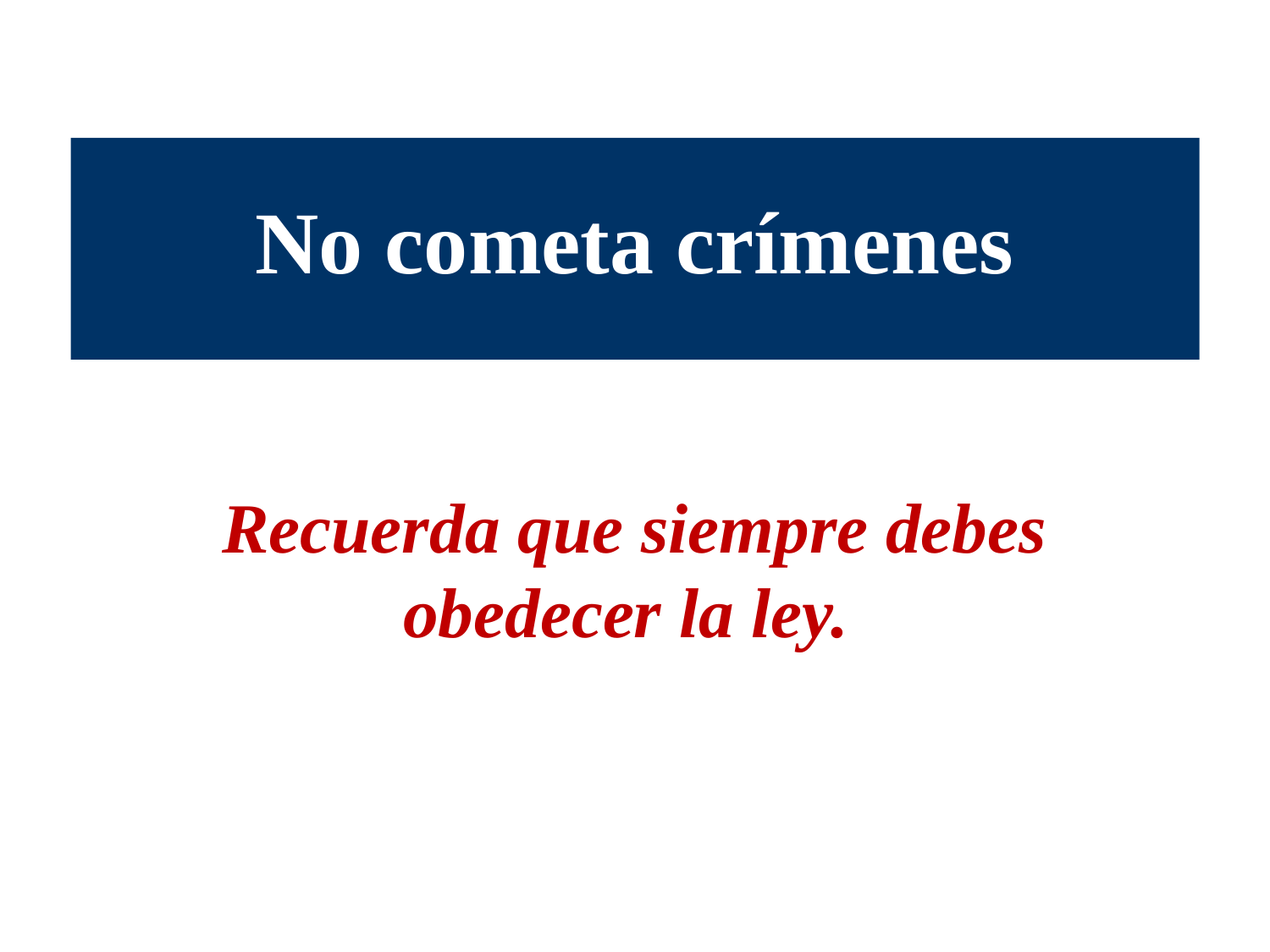

No cometa crímenes
Recuerda que siempre debes obedecer la ley.